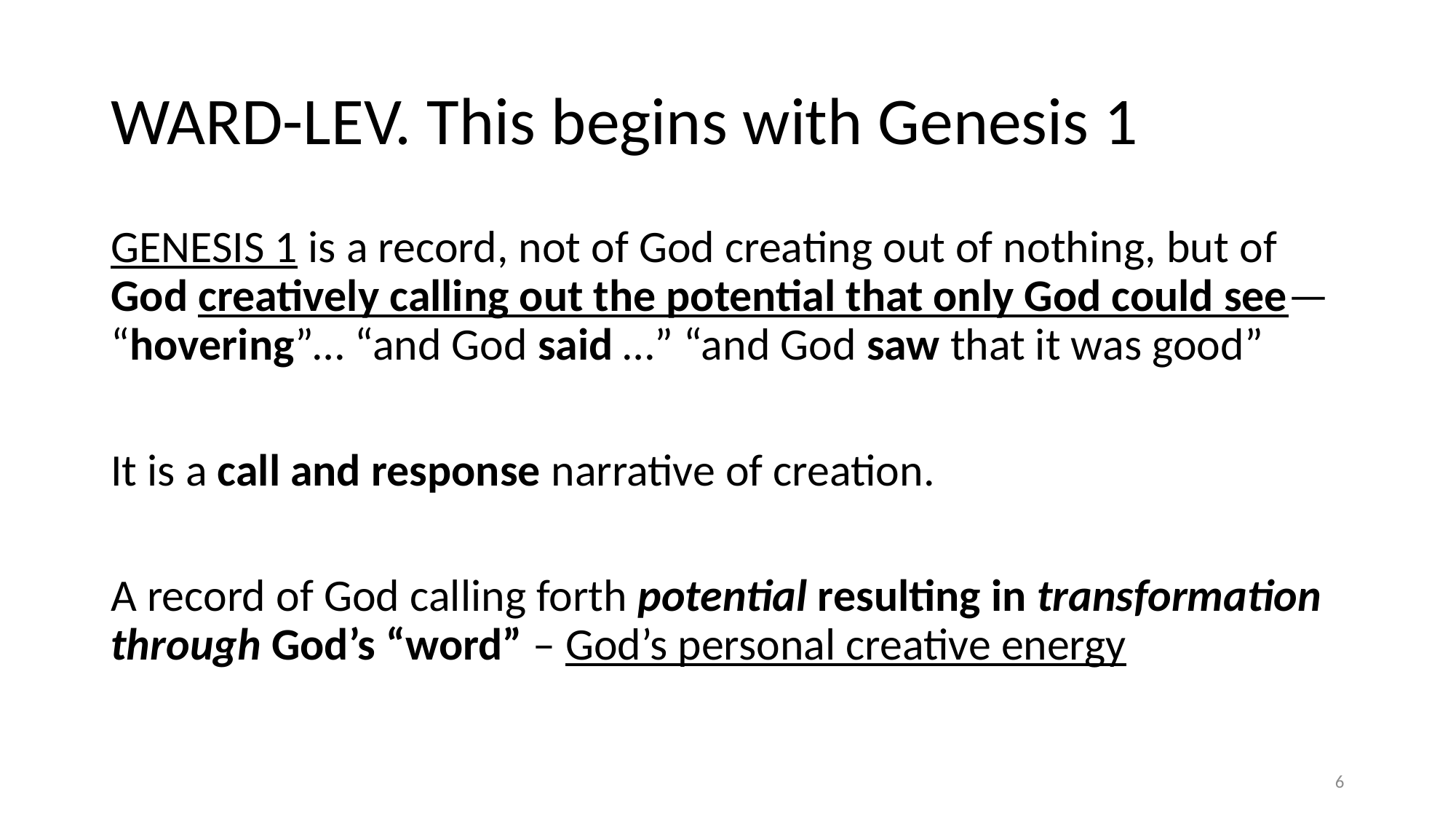

# WARD-LEV. This begins with Genesis 1
GENESIS 1 is a record, not of God creating out of nothing, but of God creatively calling out the potential that only God could see— “hovering”… “and God said …” “and God saw that it was good”

It is a call and response narrative of creation.

A record of God calling forth potential resulting in transformation through God’s “word” – God’s personal creative energy
6